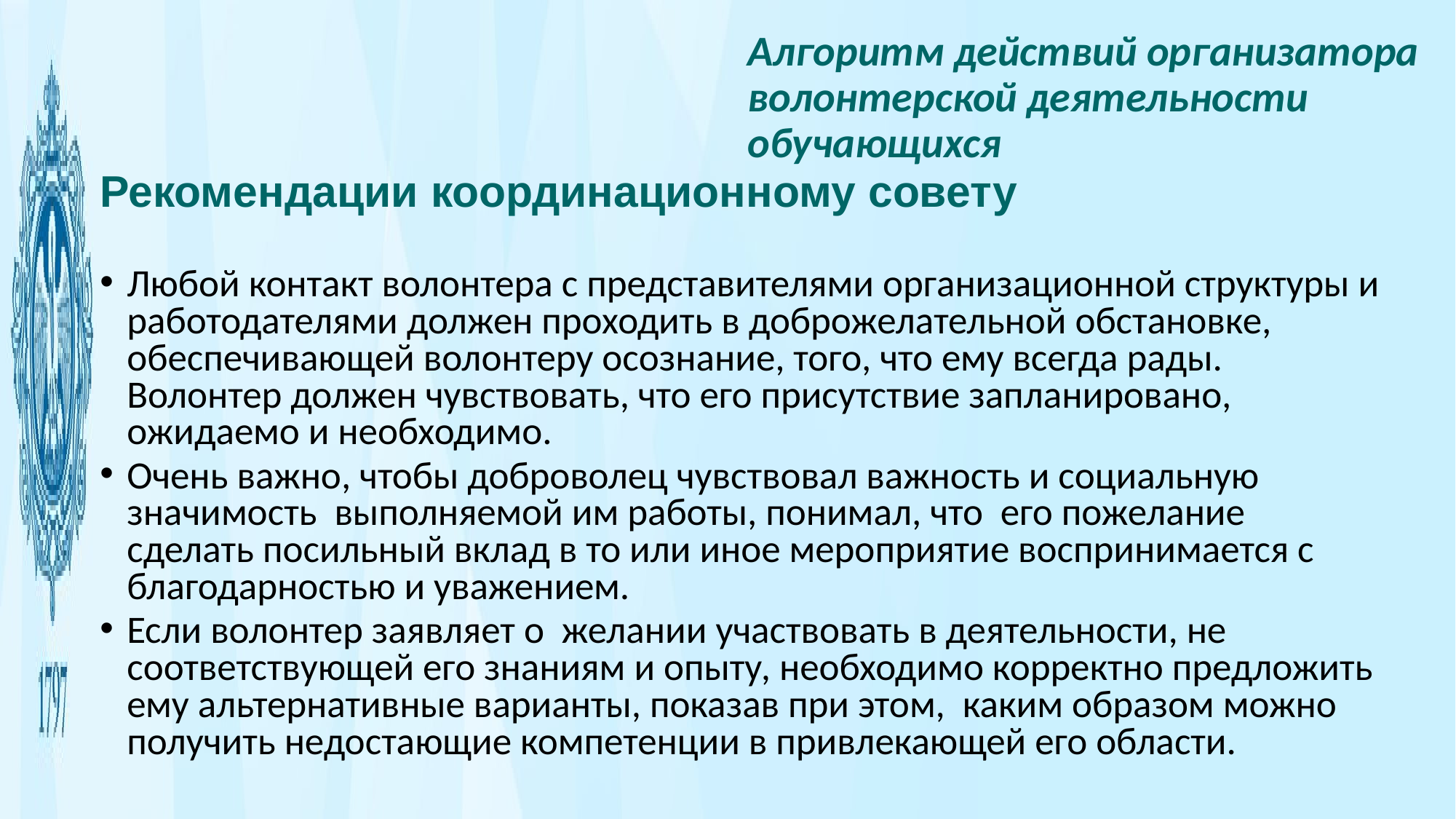

Алгоритм действий организатора волонтерской деятельности обучающихся

Рекомендации координационному совету

Любой контакт волонтера с представителями организационной структуры и работодателями должен проходить в доброжелательной обстановке, обеспечивающей волонтеру осознание, того, что ему всегда рады. Волонтер должен чувствовать, что его присутствие запланировано, ожидаемо и необходимо.
Очень важно, чтобы доброволец чувствовал важность и социальную значимость  выполняемой им работы, понимал, что  его пожелание сделать посильный вклад в то или иное мероприятие воспринимается с благодарностью и уважением.
Если волонтер заявляет о  желании участвовать в деятельности, не соответствующей его знаниям и опыту, необходимо корректно предложить ему альтернативные варианты, показав при этом,  каким образом можно получить недостающие компетенции в привлекающей его области.